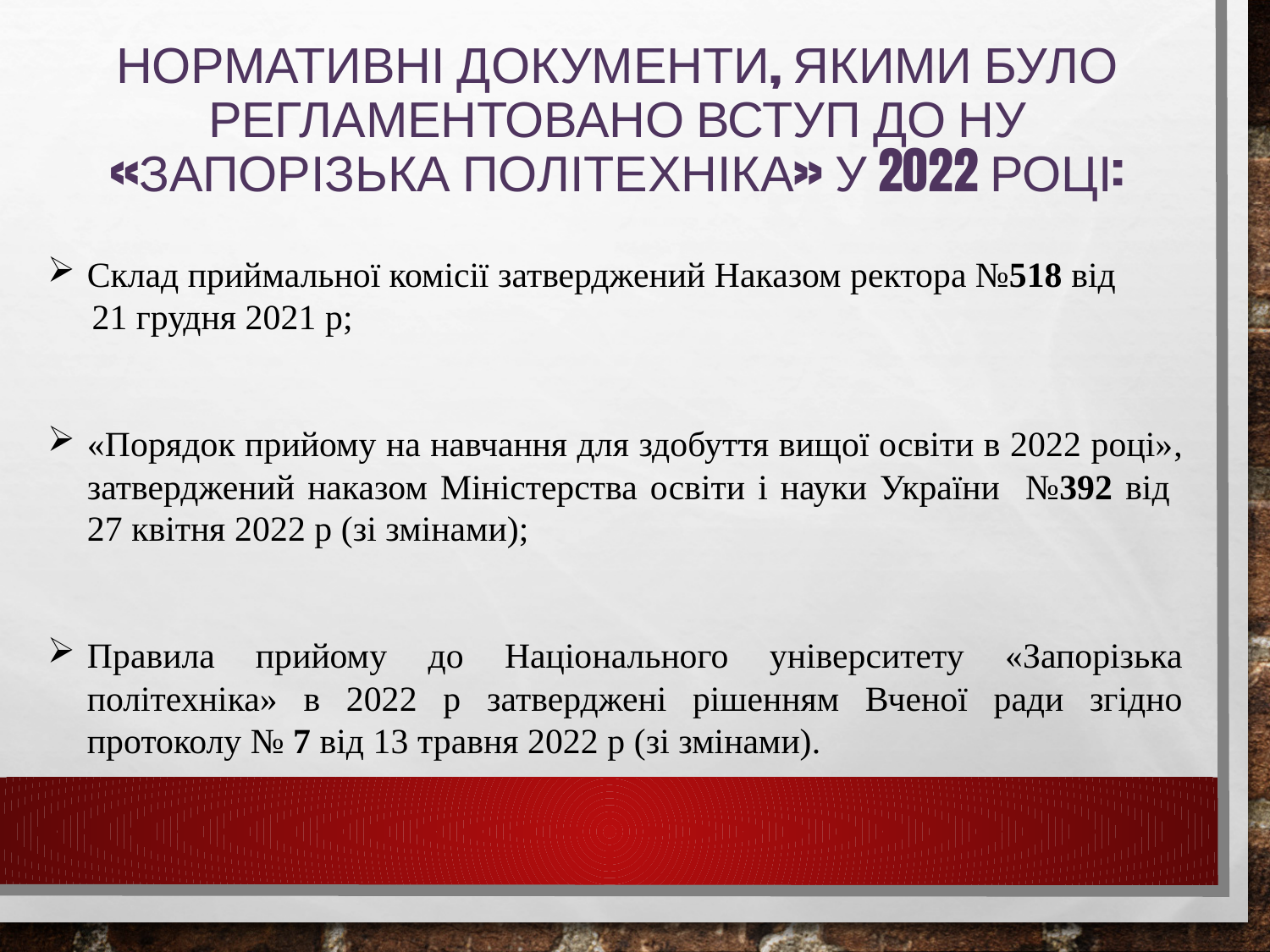

# Нормативні документи, якими було регламентовано вступ до НУ «Запорізька політехніка» у 2022 році:
Склад приймальної комісії затверджений Наказом ректора №518 від
     21 грудня 2021 р;

«Порядок прийому на навчання для здобуття вищої освіти в 2022 році», затверджений наказом Міністерства освіти і науки України  №392 від  27 квітня 2022 р (зі змінами);

Правила прийому до Національного університету «Запорізька політехніка» в 2022 р затверджені рішенням Вченої ради згідно протоколу № 7 від 13 травня 2022 р (зі змінами).